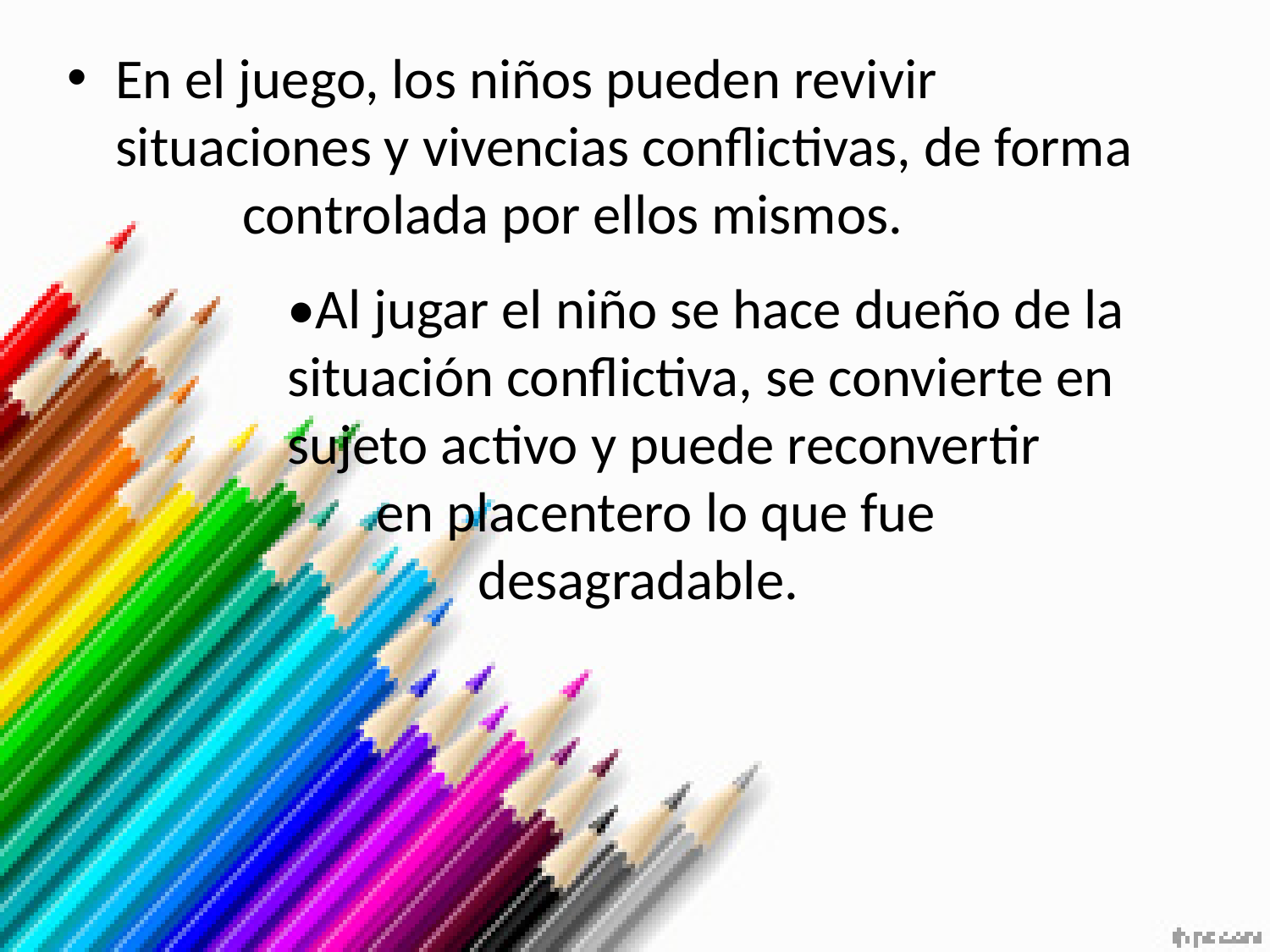

En el juego, los niños pueden revivir situaciones y vivencias conflictivas, de forma 	controlada por ellos mismos.
•Al jugar el niño se hace dueño de la situación conflictiva, se convierte en 	sujeto activo y puede reconvertir 	        en placentero lo que fue 			     desagradable.